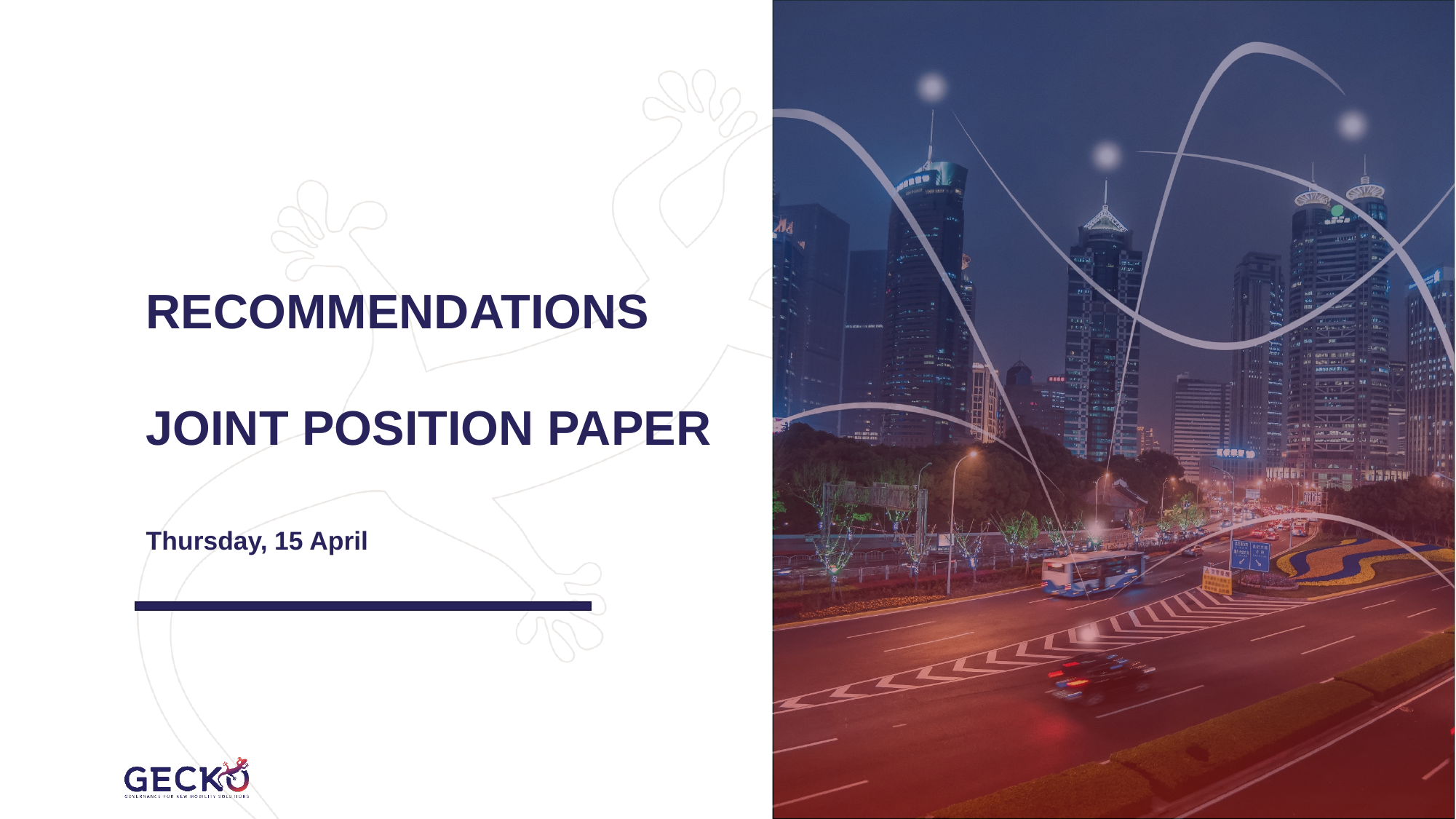

# Recommendations Joint position paper
Thursday, 15 April